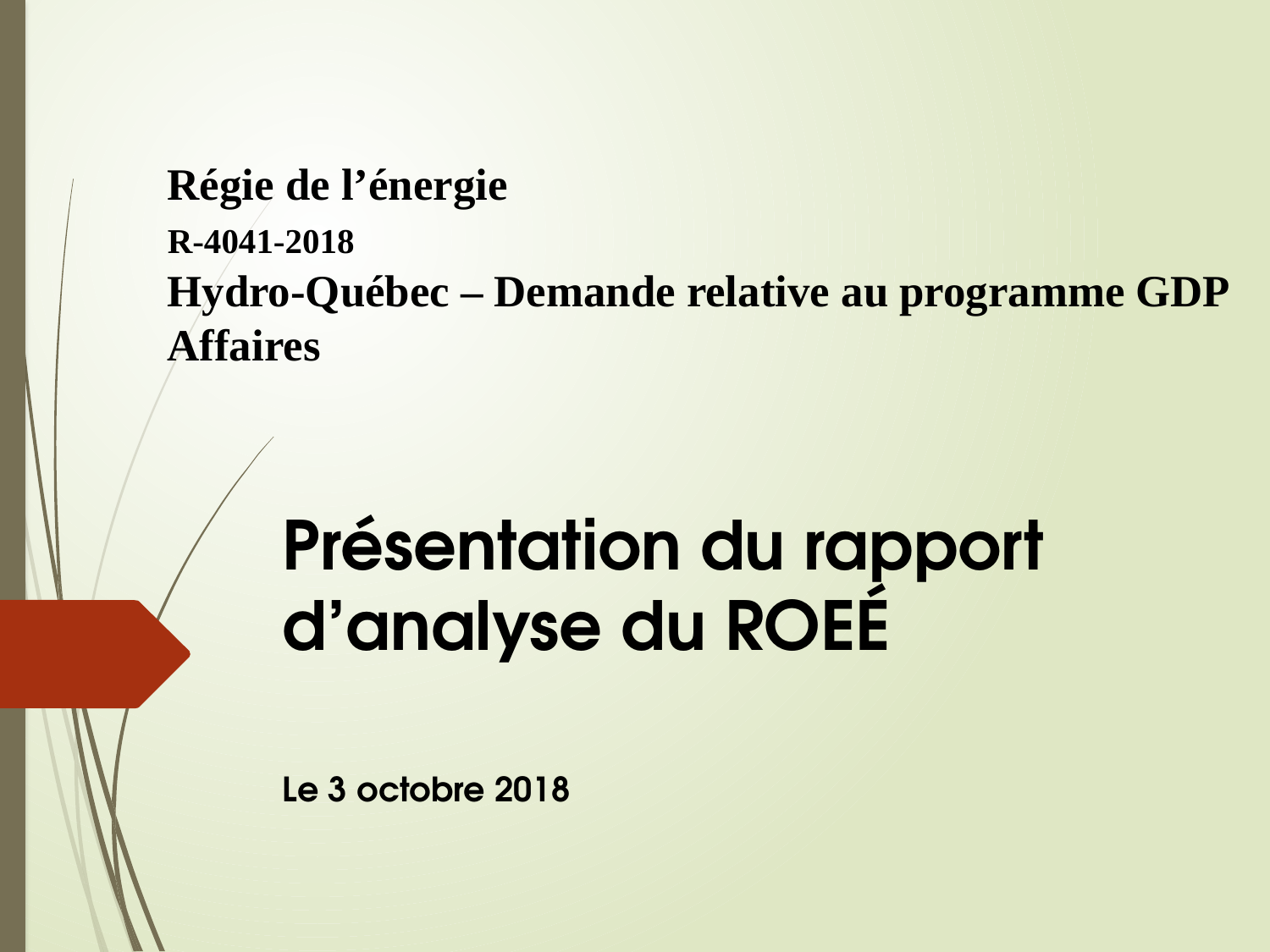

# Régie de l’énergie R-4041-2018 Hydro-Québec – Demande relative au programme GDP Affaires
Présentation du rapport d’analyse du ROEÉ

Le 3 octobre 2018